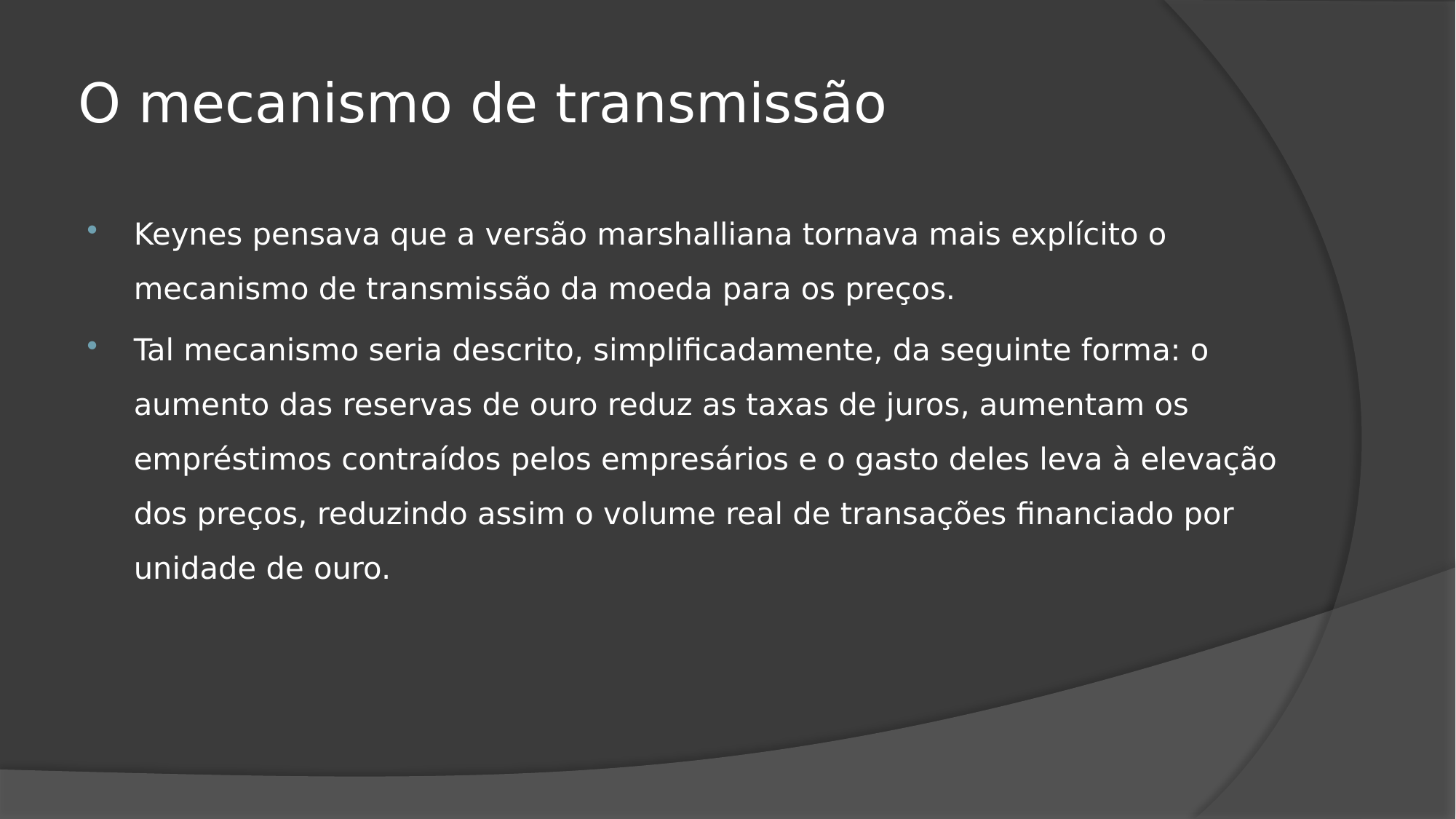

# O mecanismo de transmissão
Keynes pensava que a versão marshalliana tornava mais explícito o mecanismo de transmissão da moeda para os preços.
Tal mecanismo seria descrito, simplificadamente, da seguinte forma: o aumento das reservas de ouro reduz as taxas de juros, aumentam os empréstimos contraídos pelos empresários e o gasto deles leva à elevação dos preços, reduzindo assim o volume real de transações financiado por unidade de ouro.